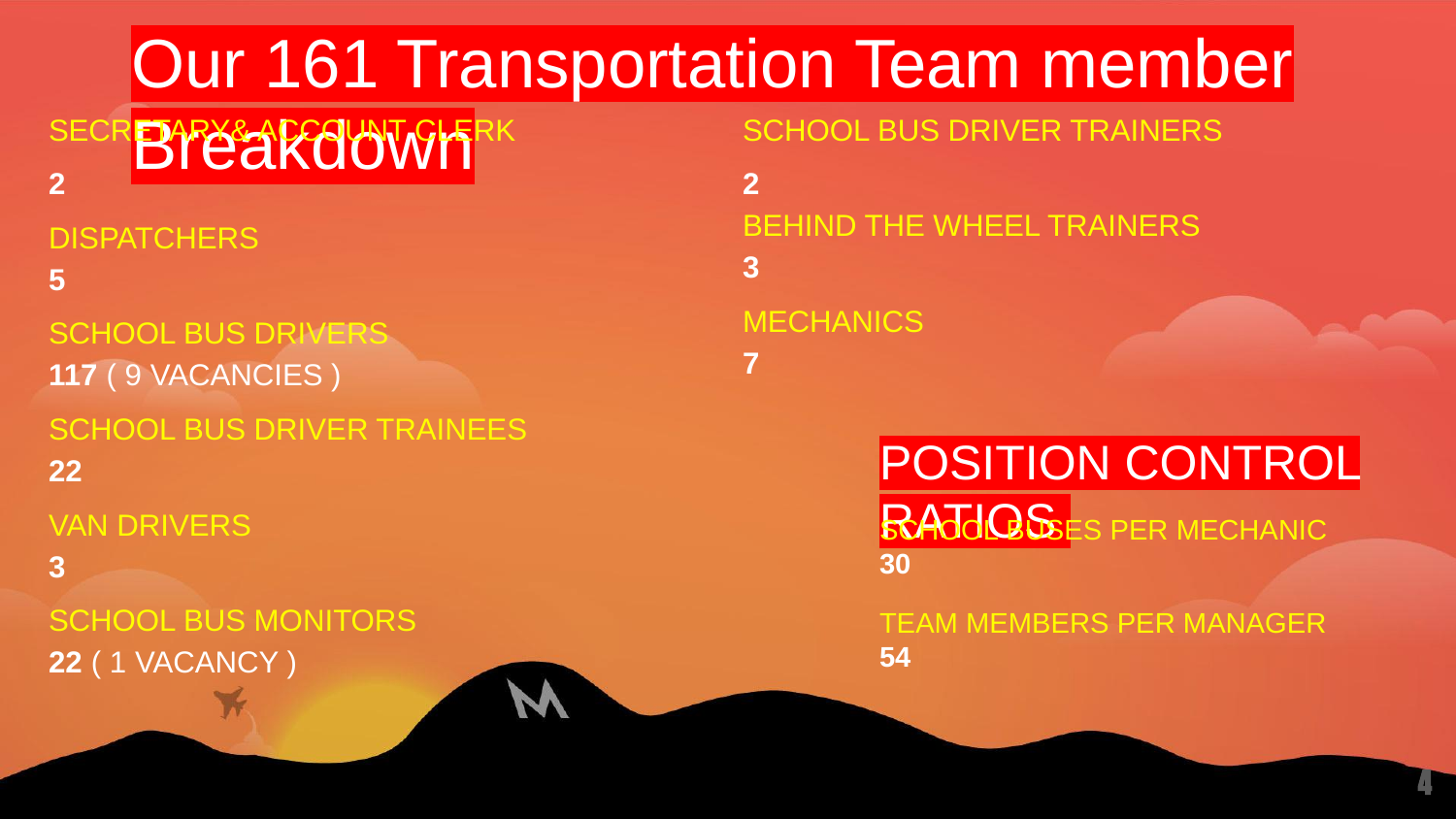

Our 161 Transportation Team member Breakdown

SECRETARY& ACCOUNT CLERK
2
DISPATCHERS
5
SCHOOL BUS DRIVERS
117 ( 9 VACANCIES )
SCHOOL BUS DRIVER TRAINEES
22
VAN DRIVERS
3
SCHOOL BUS MONITORS
22 ( 1 VACANCY )

SCHOOL BUS DRIVER TRAINERS
2
BEHIND THE WHEEL TRAINERS
3
MECHANICS
7

POSITION CONTROL RATIOS
SCHOOL BUSES PER MECHANIC
30
TEAM MEMBERS PER MANAGER
54
4